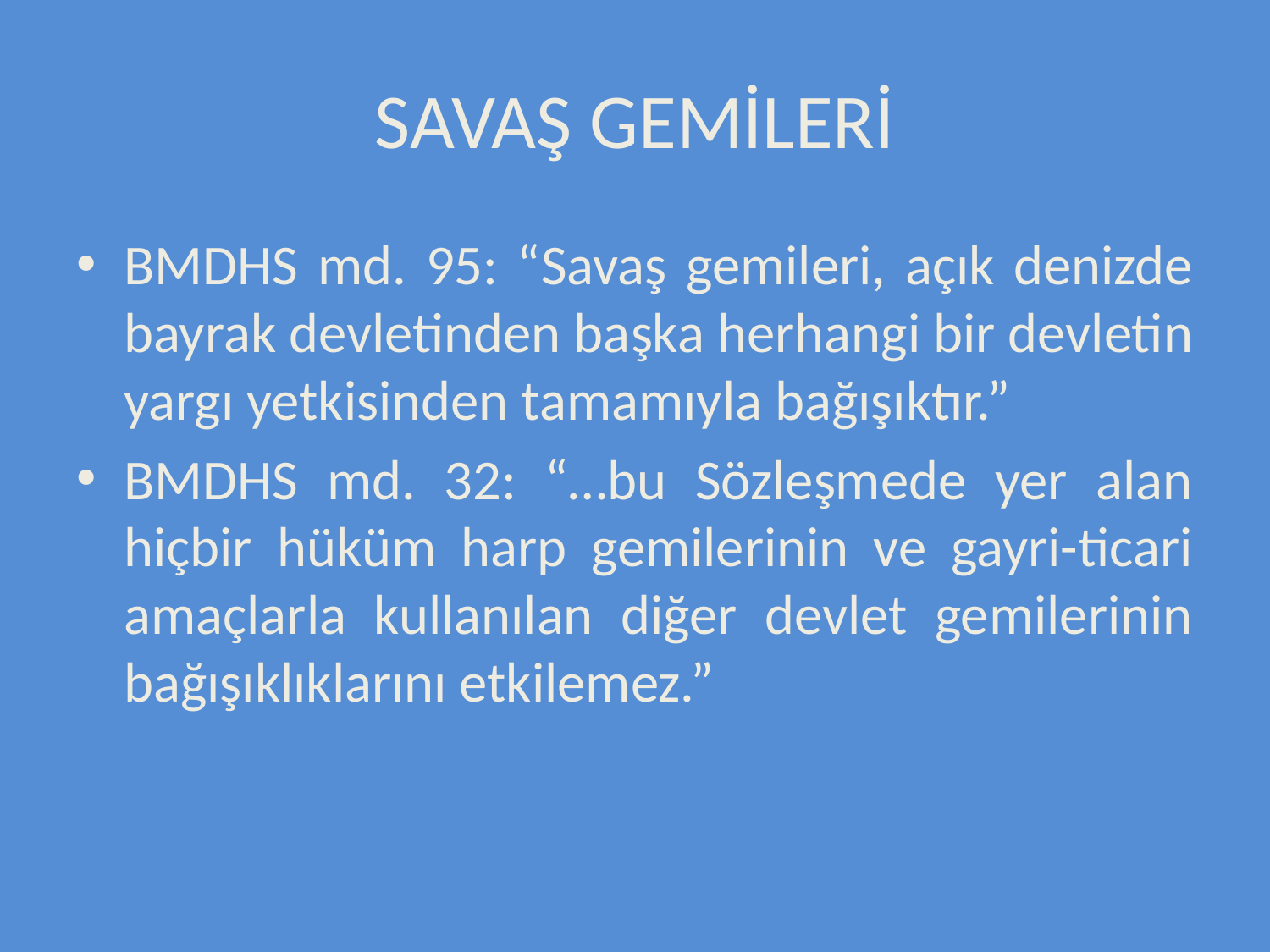

# SAVAŞ GEMİLERİ
BMDHS md. 95: “Savaş gemileri, açık denizde bayrak devletinden başka herhangi bir devletin yargı yetkisinden tamamıyla bağışıktır.”
BMDHS md. 32: “…bu Sözleşmede yer alan hiçbir hüküm harp gemilerinin ve gayri-ticari amaçlarla kullanılan diğer devlet gemilerinin bağışıklıklarını etkilemez.”